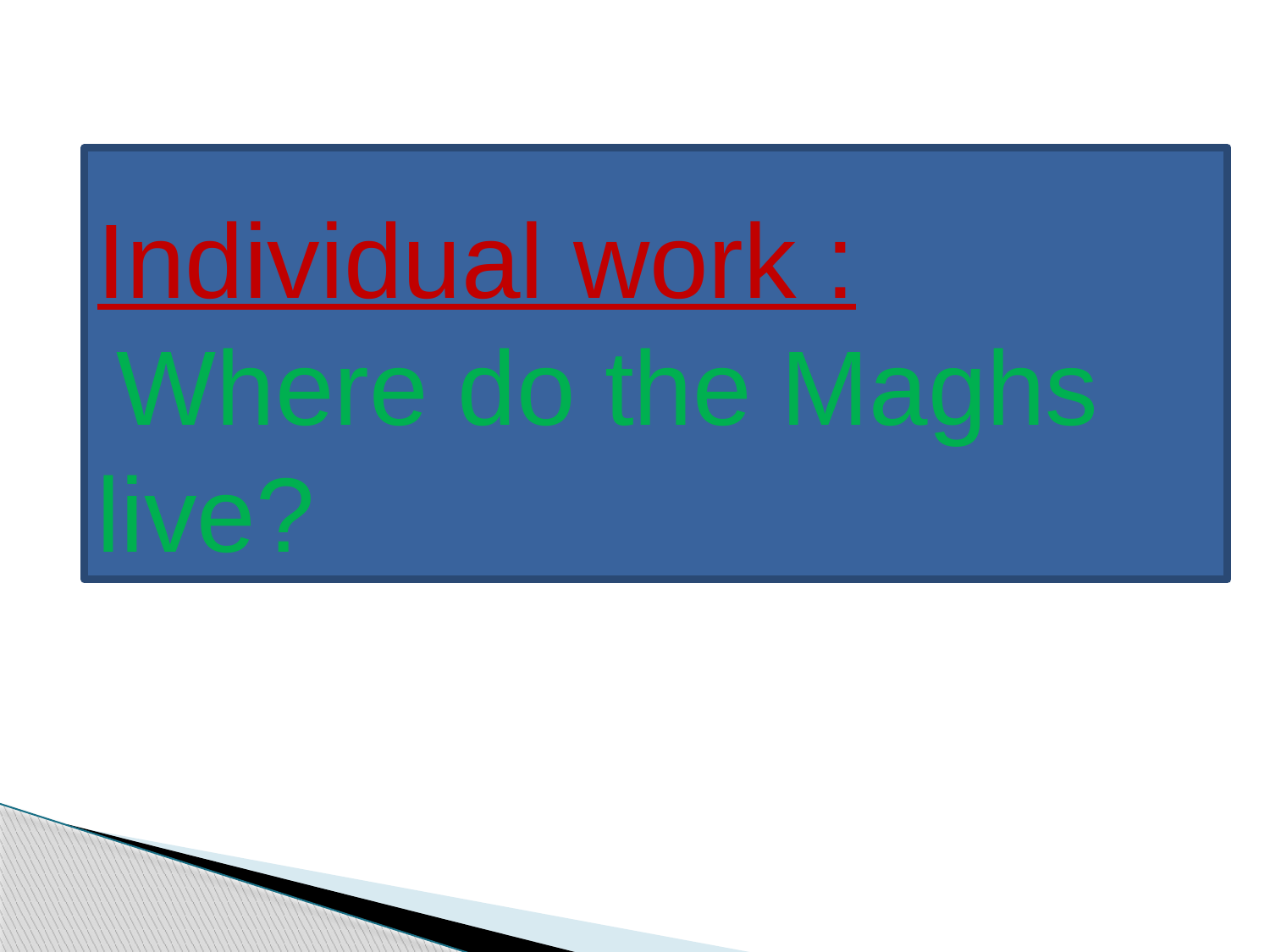

Individual work :
 Where do the Maghs live?